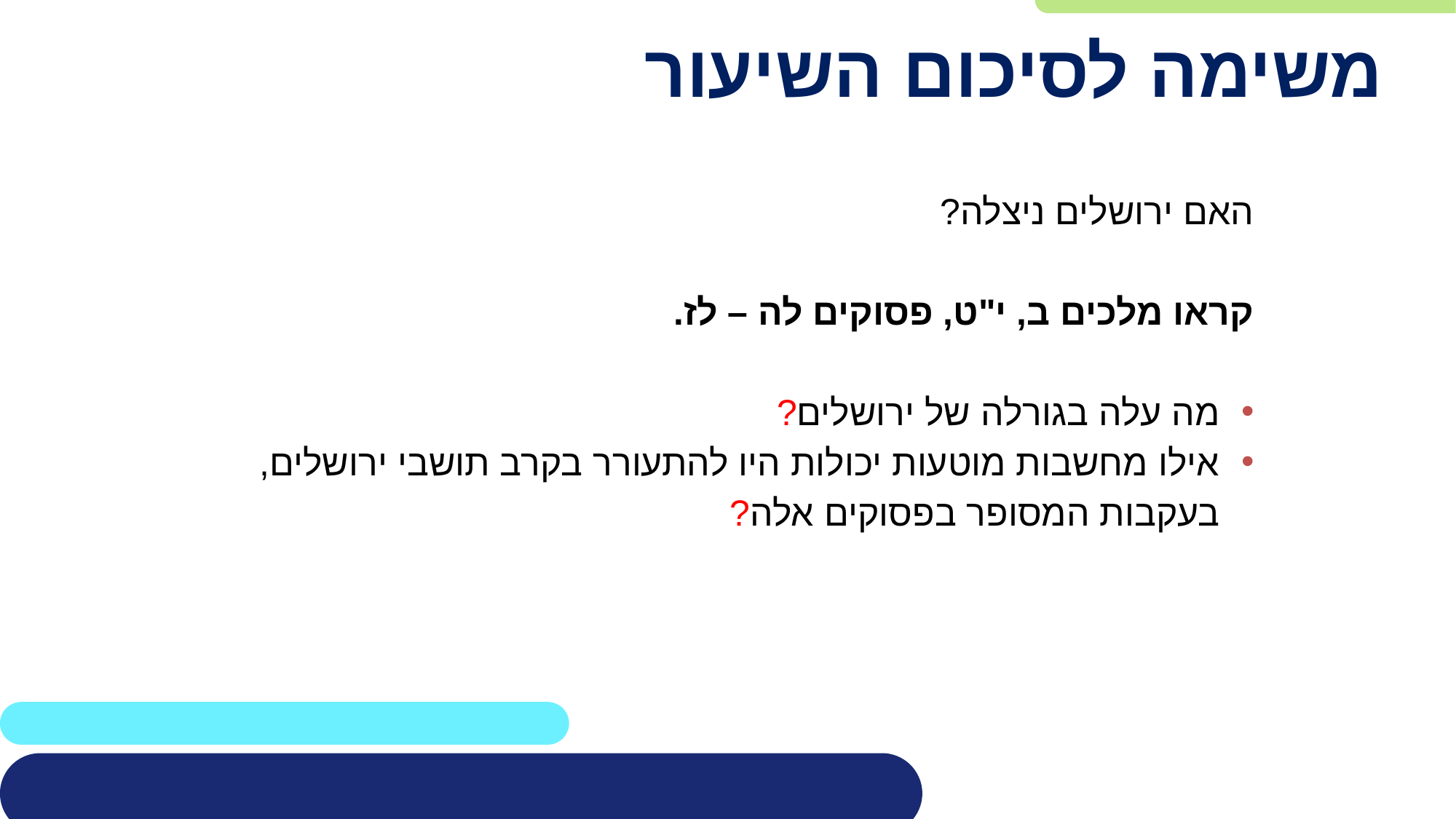

# משימה לסיכום השיעור
האם ירושלים ניצלה?
קראו מלכים ב, י"ט, פסוקים לה – לז.

מה עלה בגורלה של ירושלים?
אילו מחשבות מוטעות יכולות היו להתעורר בקרב תושבי ירושלים, בעקבות המסופר בפסוקים אלה?